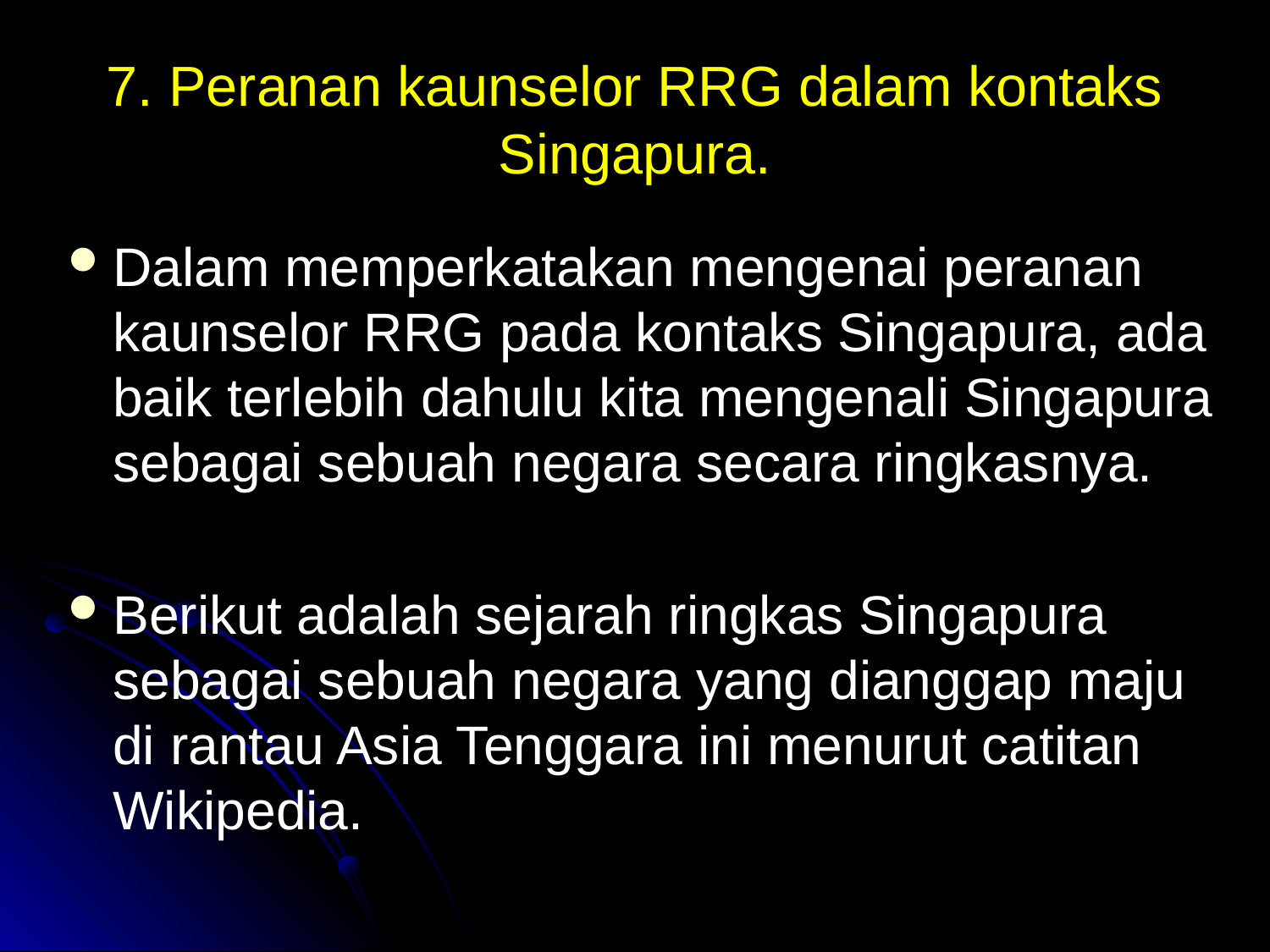

# 7. Peranan kaunselor RRG dalam kontaks Singapura.
Dalam memperkatakan mengenai peranan kaunselor RRG pada kontaks Singapura, ada baik terlebih dahulu kita mengenali Singapura sebagai sebuah negara secara ringkasnya.

Berikut adalah sejarah ringkas Singapura sebagai sebuah negara yang dianggap maju di rantau Asia Tenggara ini menurut catitan Wikipedia.